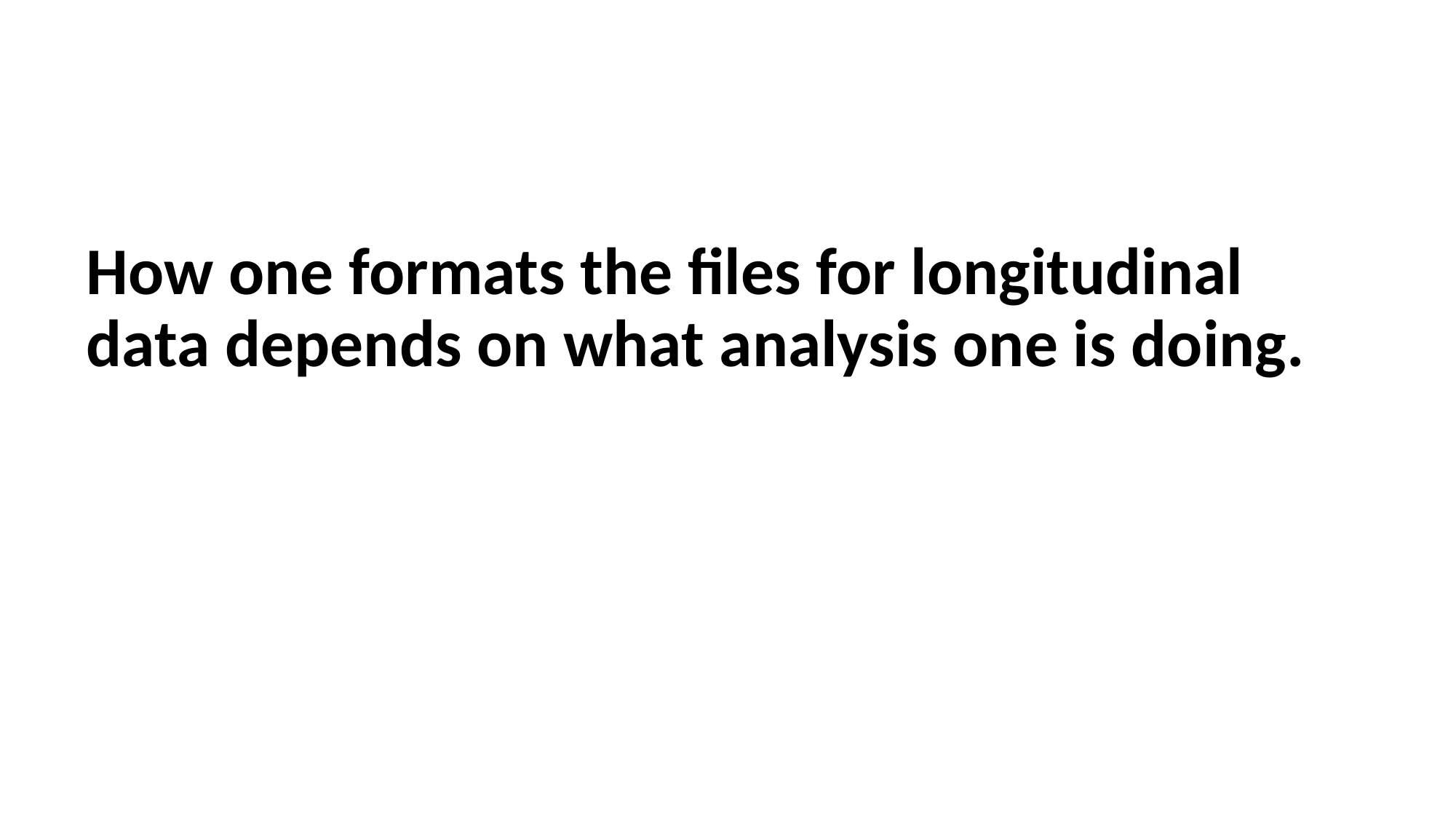

# How one formats the files for longitudinal data depends on what analysis one is doing.